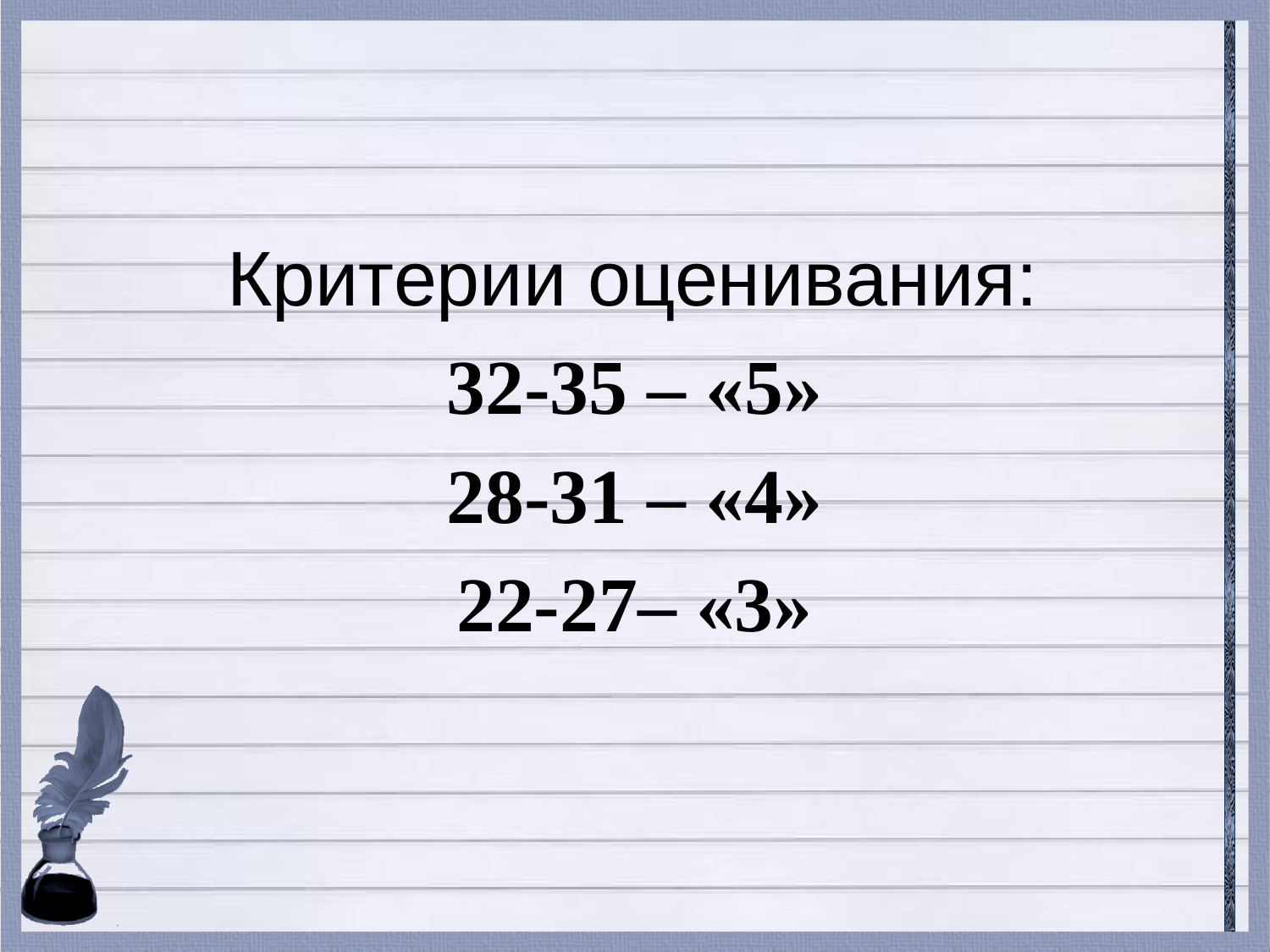

#
       Критерии оценивания:
32-35 – «5»
28-31 – «4»
22-27– «3»